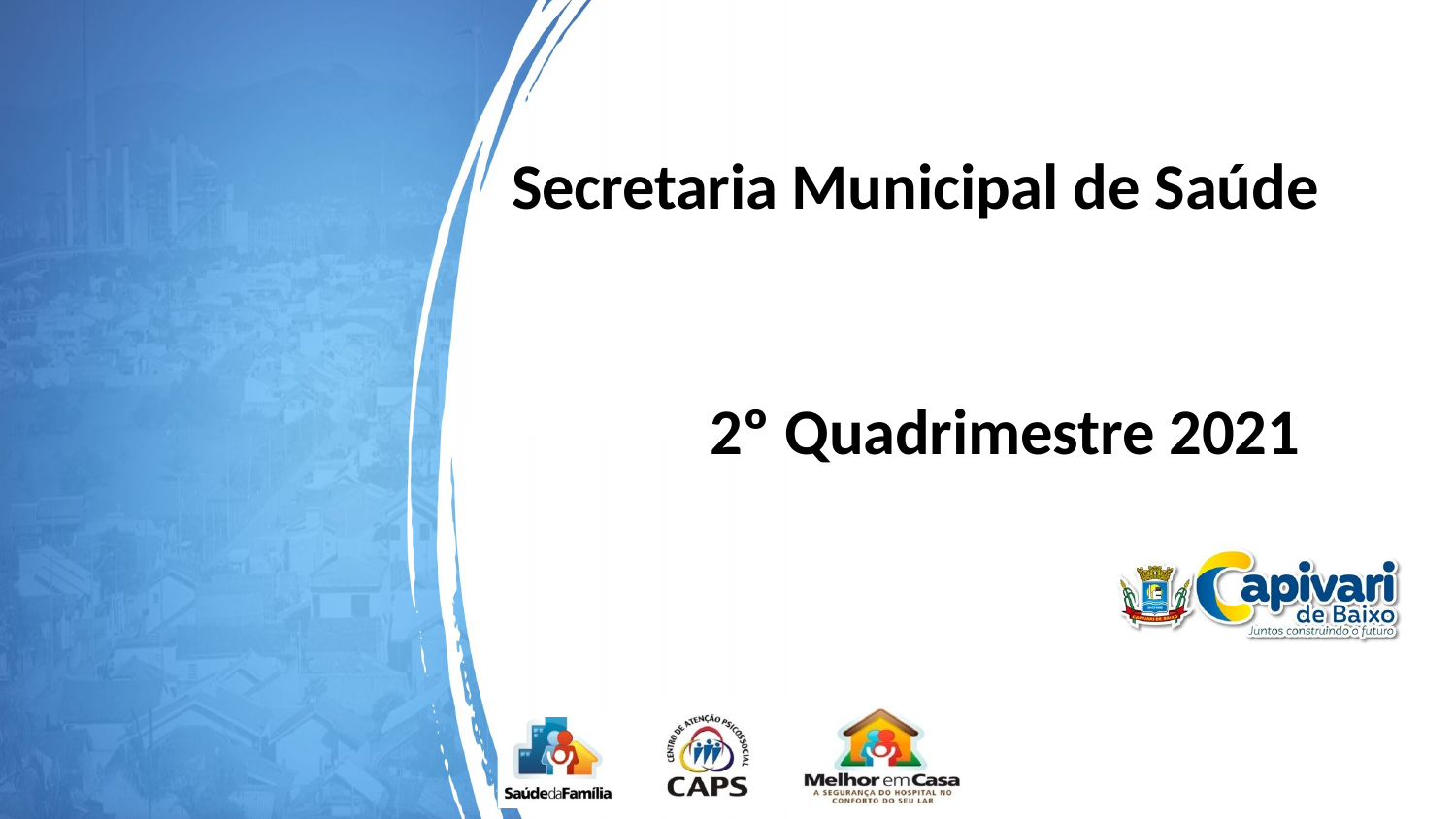

Secretaria Municipal de Saúde

2º Quadrimestre 2021